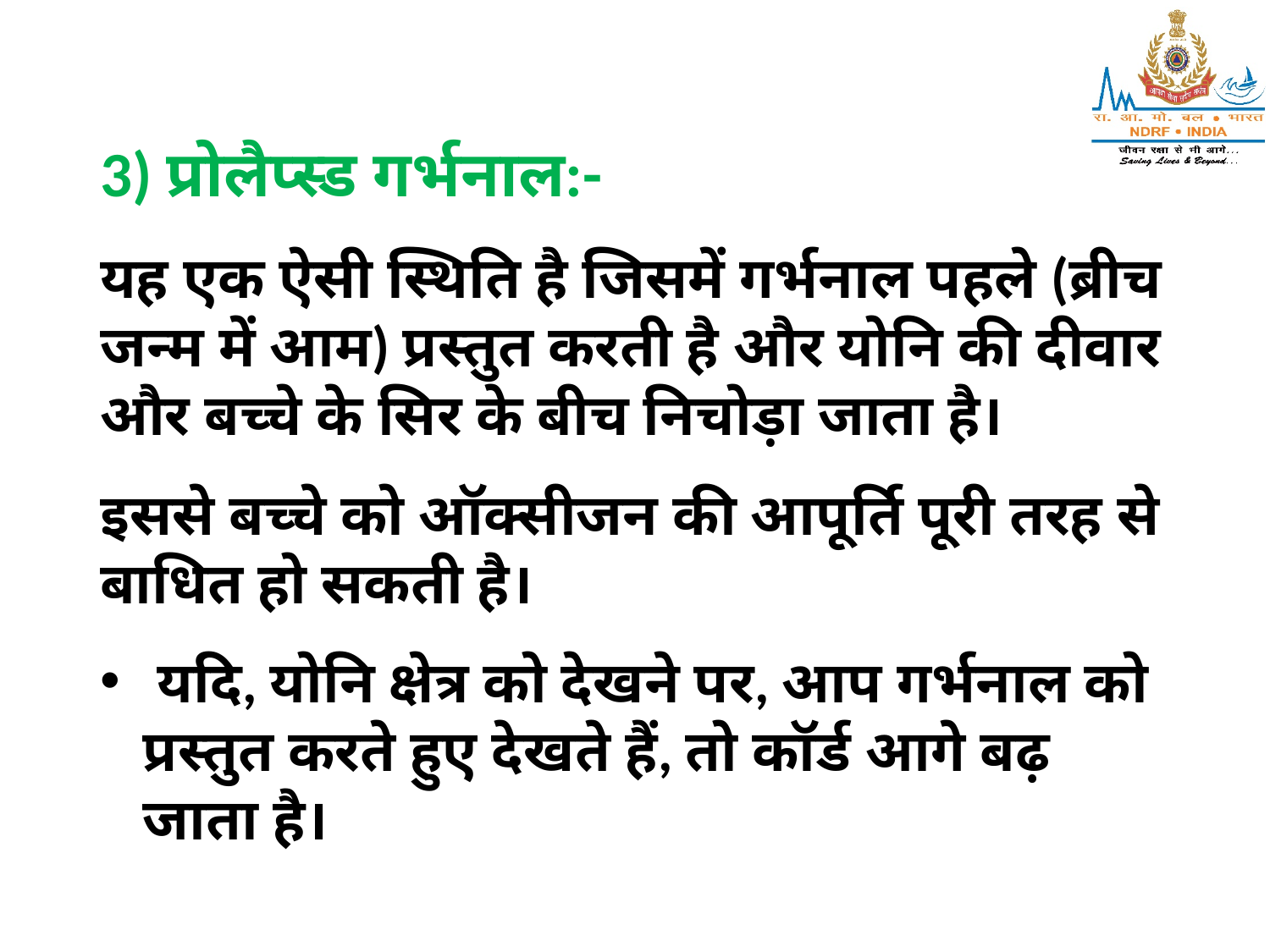

3) प्रोलैप्स्ड गर्भनाल:-
यह एक ऐसी स्थिति है जिसमें गर्भनाल पहले (ब्रीच जन्म में आम) प्रस्तुत करती है और योनि की दीवार और बच्चे के सिर के बीच निचोड़ा जाता है।
इससे बच्चे को ऑक्सीजन की आपूर्ति पूरी तरह से बाधित हो सकती है।
 यदि, योनि क्षेत्र को देखने पर, आप गर्भनाल को प्रस्तुत करते हुए देखते हैं, तो कॉर्ड आगे बढ़ जाता है।